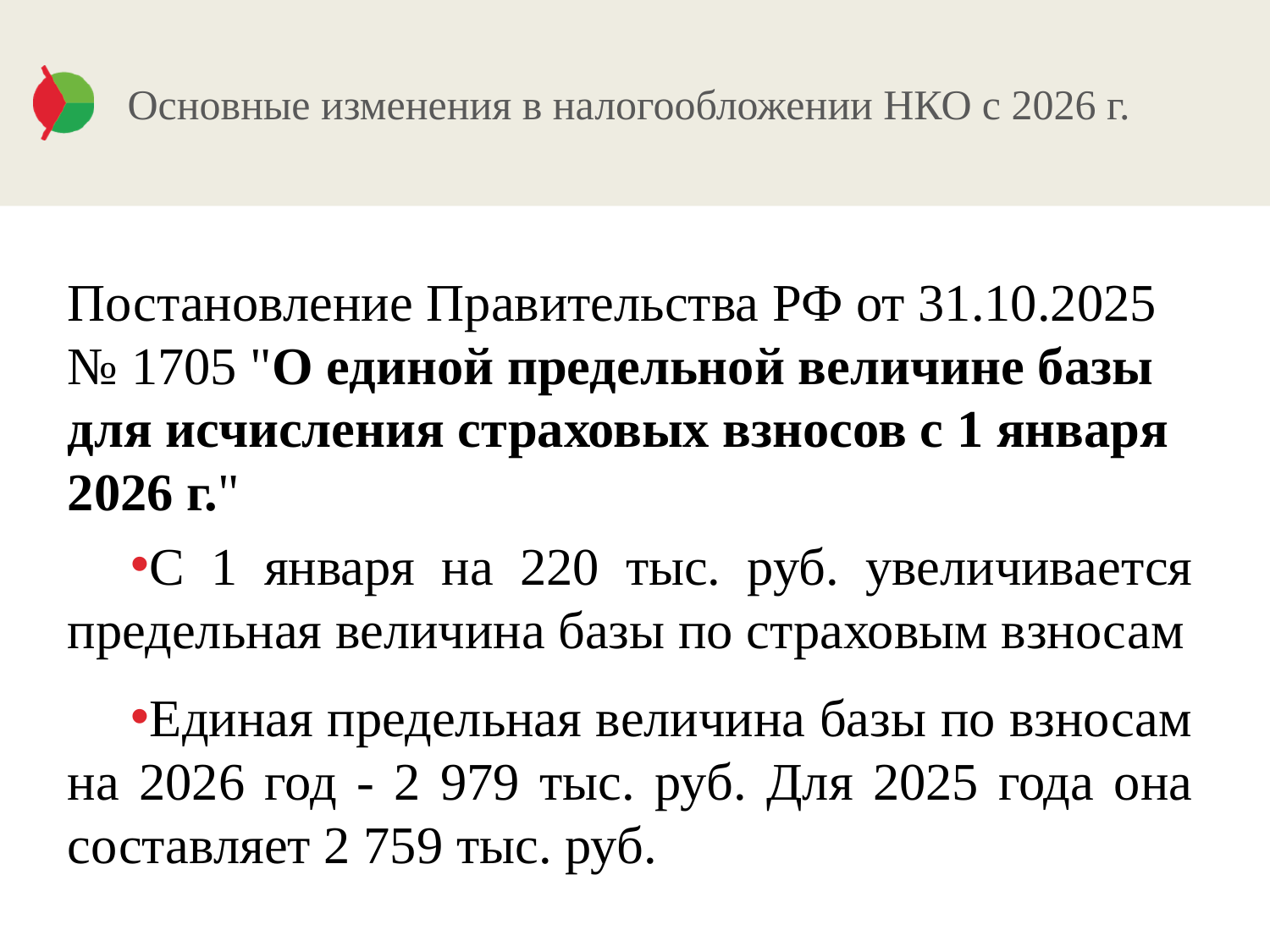

# Основные изменения в налогообложении НКО с 2026 г.
Постановление Правительства РФ от 31.10.2025 № 1705 "О единой предельной величине базы для исчисления страховых взносов с 1 января 2026 г."
С 1 января на 220 тыс. руб. увеличивается предельная величина базы по страховым взносам
Единая предельная величина базы по взносам на 2026 год - 2 979 тыс. руб. Для 2025 года она составляет 2 759 тыс. руб.